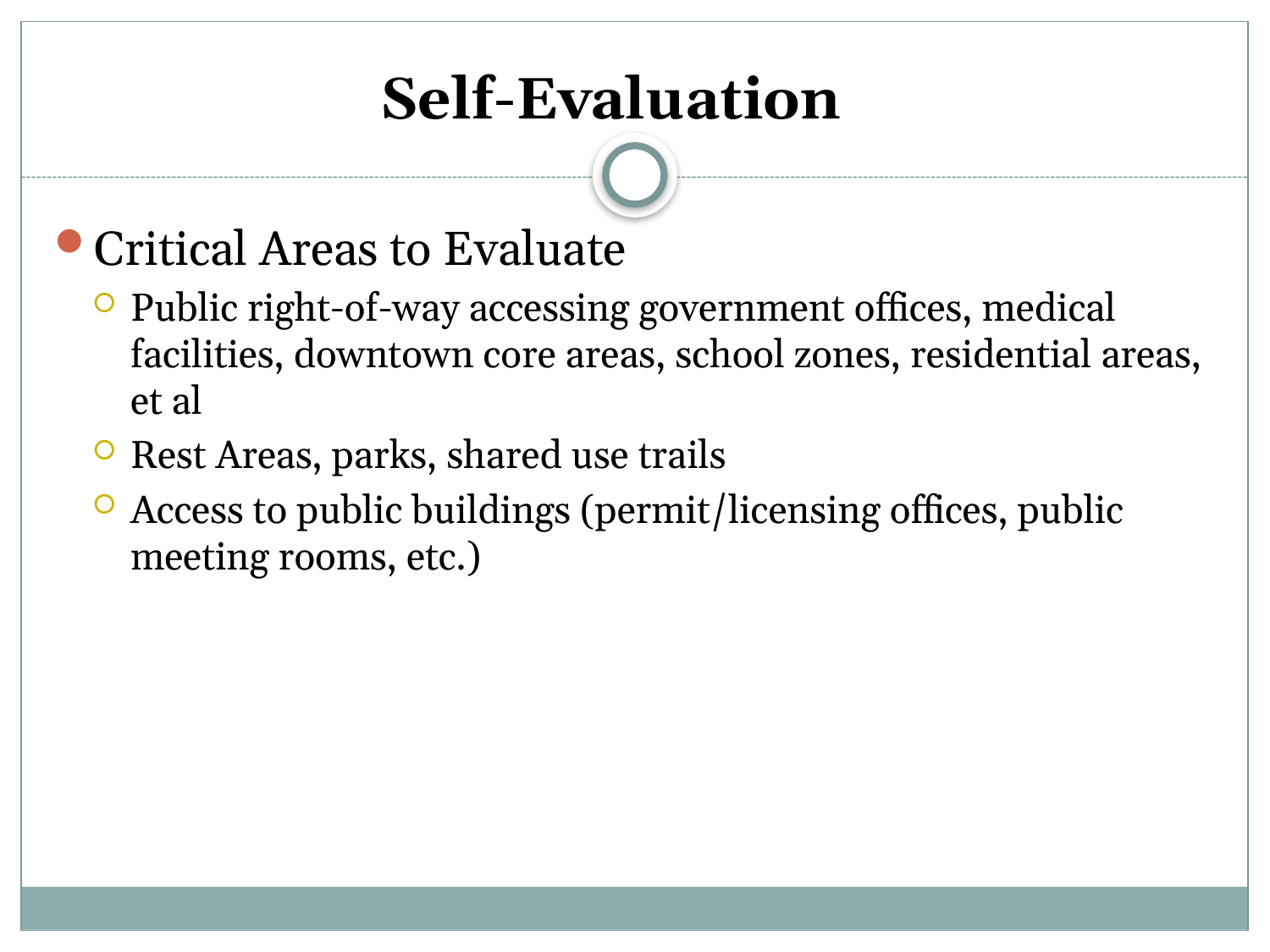

# Self-Evaluation
Critical Areas to Evaluate
Public right-of-way accessing government offices, medical facilities, downtown core areas, school zones, residential areas, et al
Rest Areas, parks, shared use trails
Access to public buildings (permit/licensing offices, public meeting rooms, etc.)